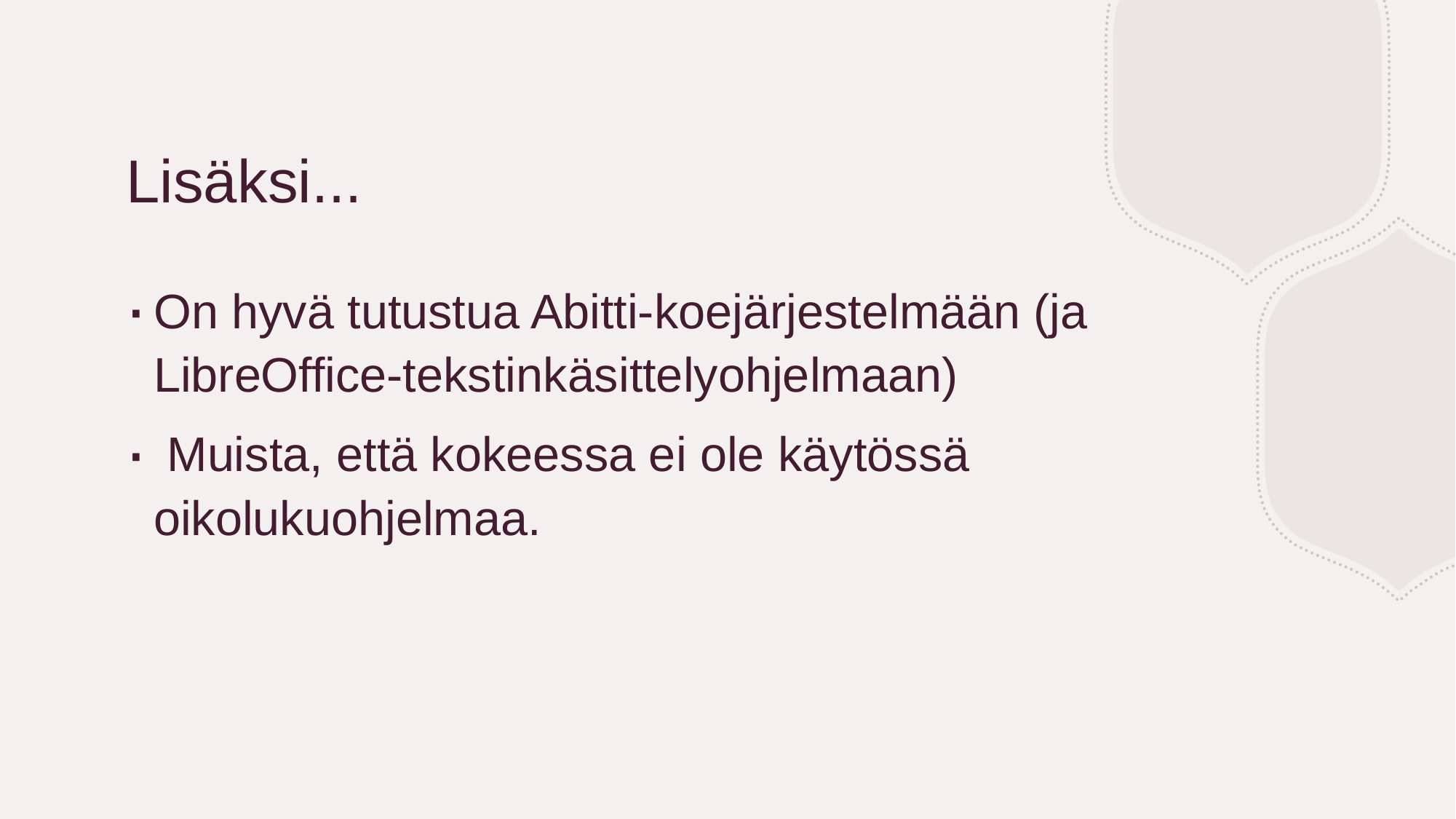

# Lisäksi...
On hyvä tutustua Abitti-koejärjestelmään (ja LibreOffice-tekstinkäsittelyohjelmaan)
 Muista, että kokeessa ei ole käytössä oikolukuohjelmaa.